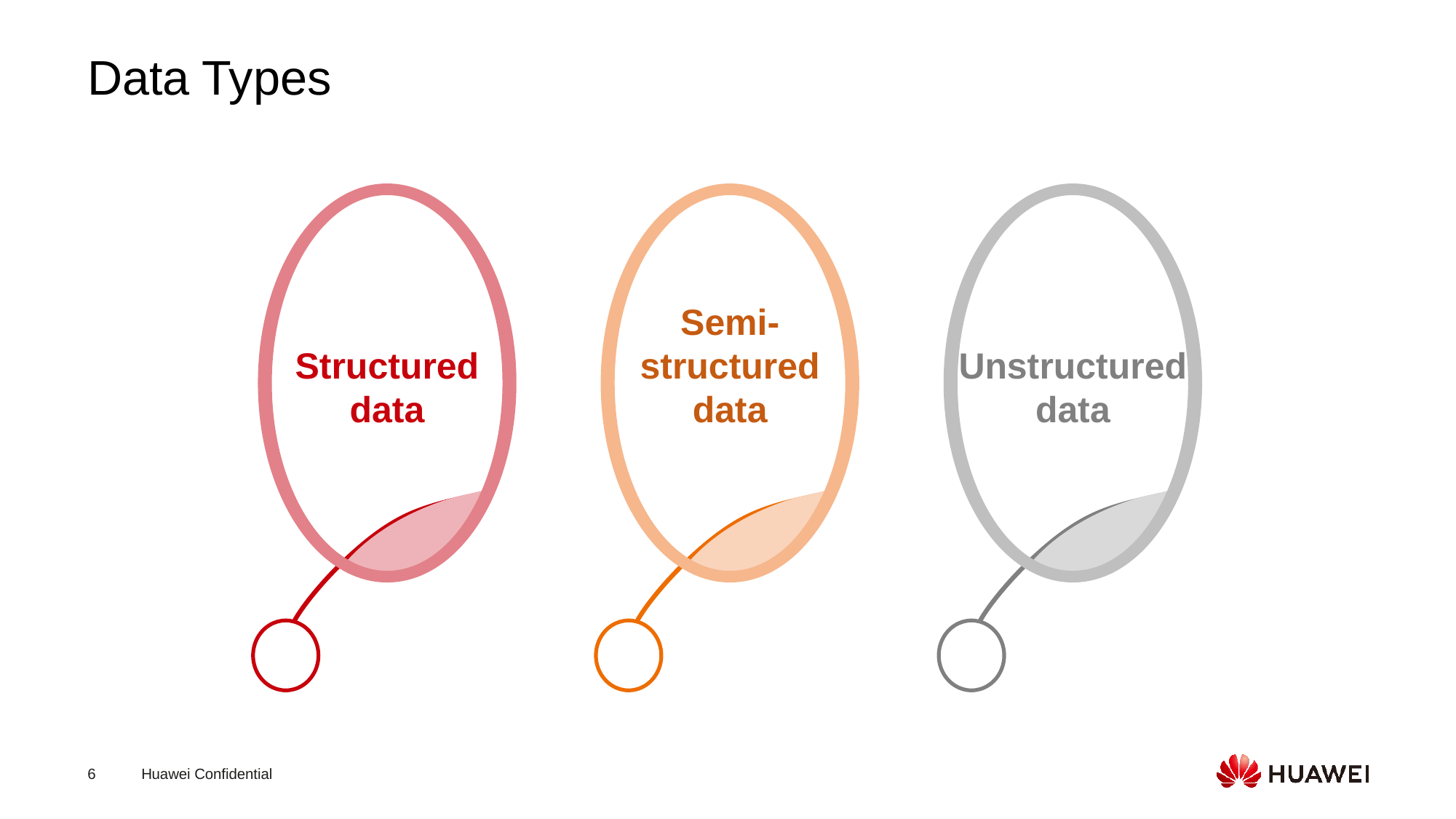

# Data Types

Structured
data

Semi-structured data

Unstructured data